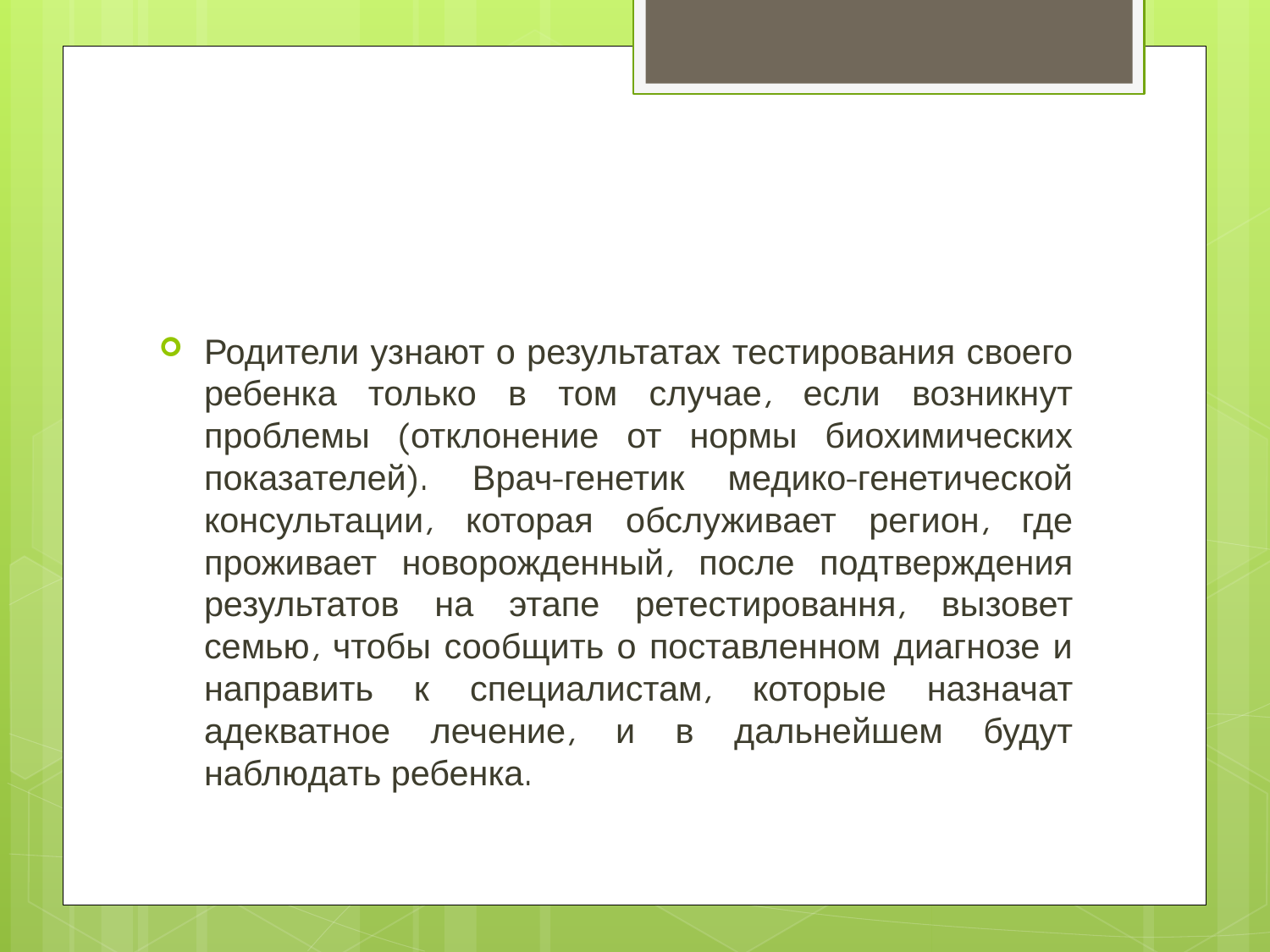

#
Родители узнают о результатах тестирования своего ребенка только в том случае, если возникнут проблемы (отклонение от нормы биохимических показателей). Врач-генетик медико-генетической консультации, которая обслуживает регион, где проживает новорожденный, после подтверждения результатов на этапе ретестировання, вызовет семью, чтобы сообщить о поставленном диагнозе и направить к специалистам, которые назначат адекватное лечение, и в дальнейшем будут наблюдать ребенка.